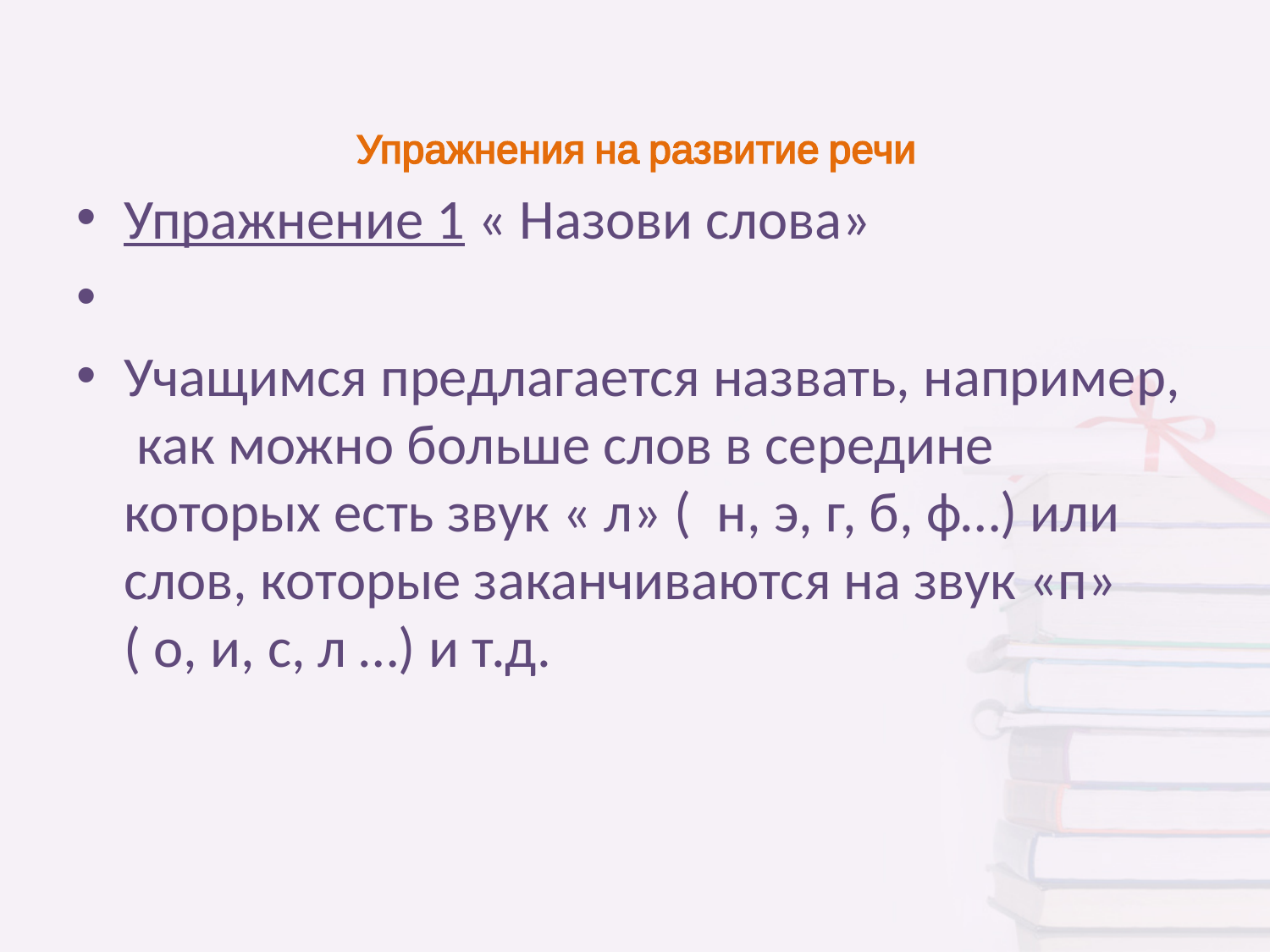

# Упражнения на развитие речи
Упражнение 1 « Назови слова»

Учащимся предлагается назвать, например,  как можно больше слов в середине которых есть звук « л» (  н, э, г, б, ф…) или  слов, которые заканчиваются на звук «п» ( о, и, с, л …) и т.д.